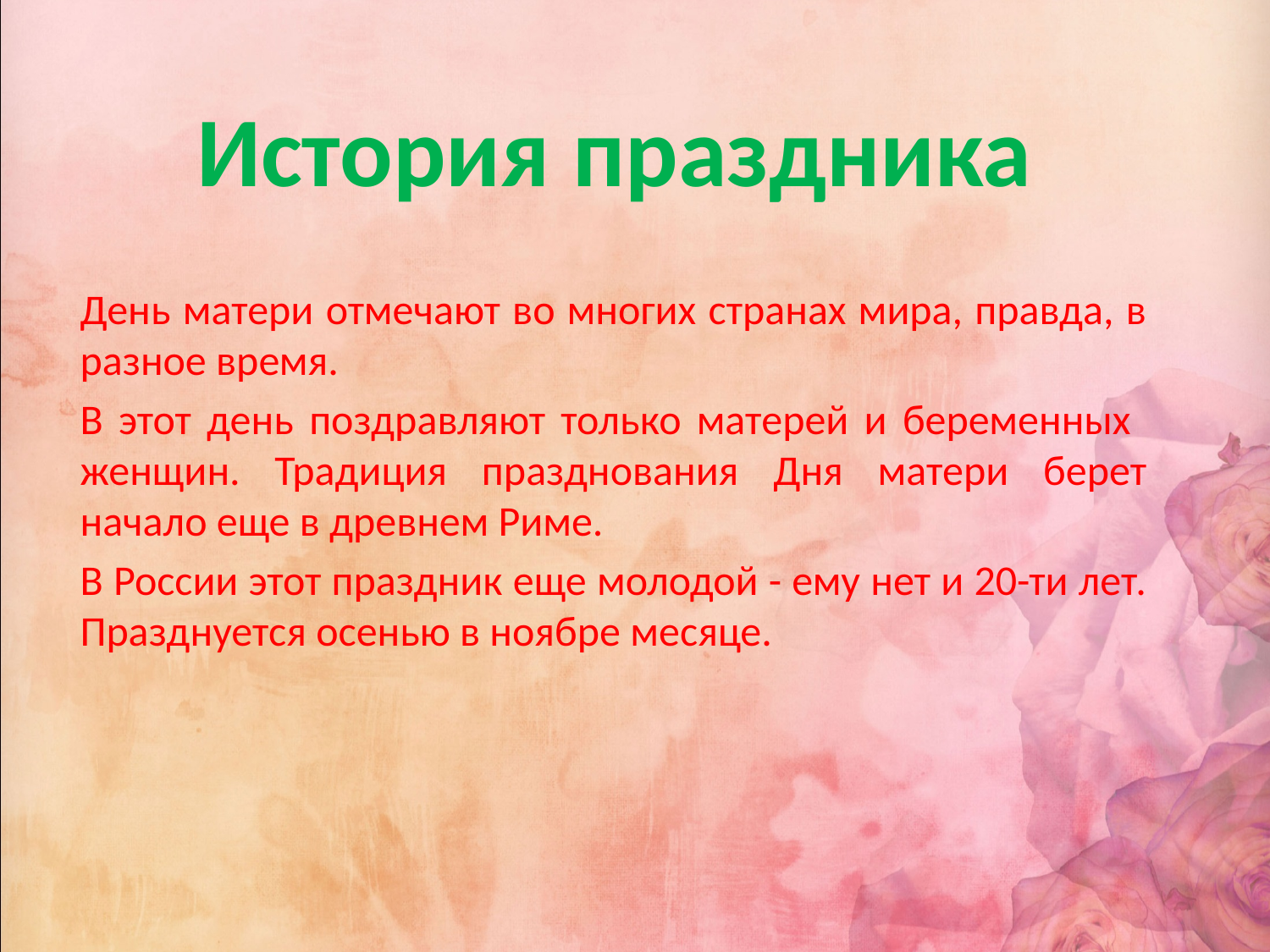

# История праздника
День матери отмечают во многих странах мира, правда, в разное время.
В этот день поздравляют только матерей и беременных  женщин. Традиция празднования Дня матери берет начало еще в древнем Риме.
В России этот праздник еще молодой - ему нет и 20-ти лет. Празднуется осенью в ноябре месяце.